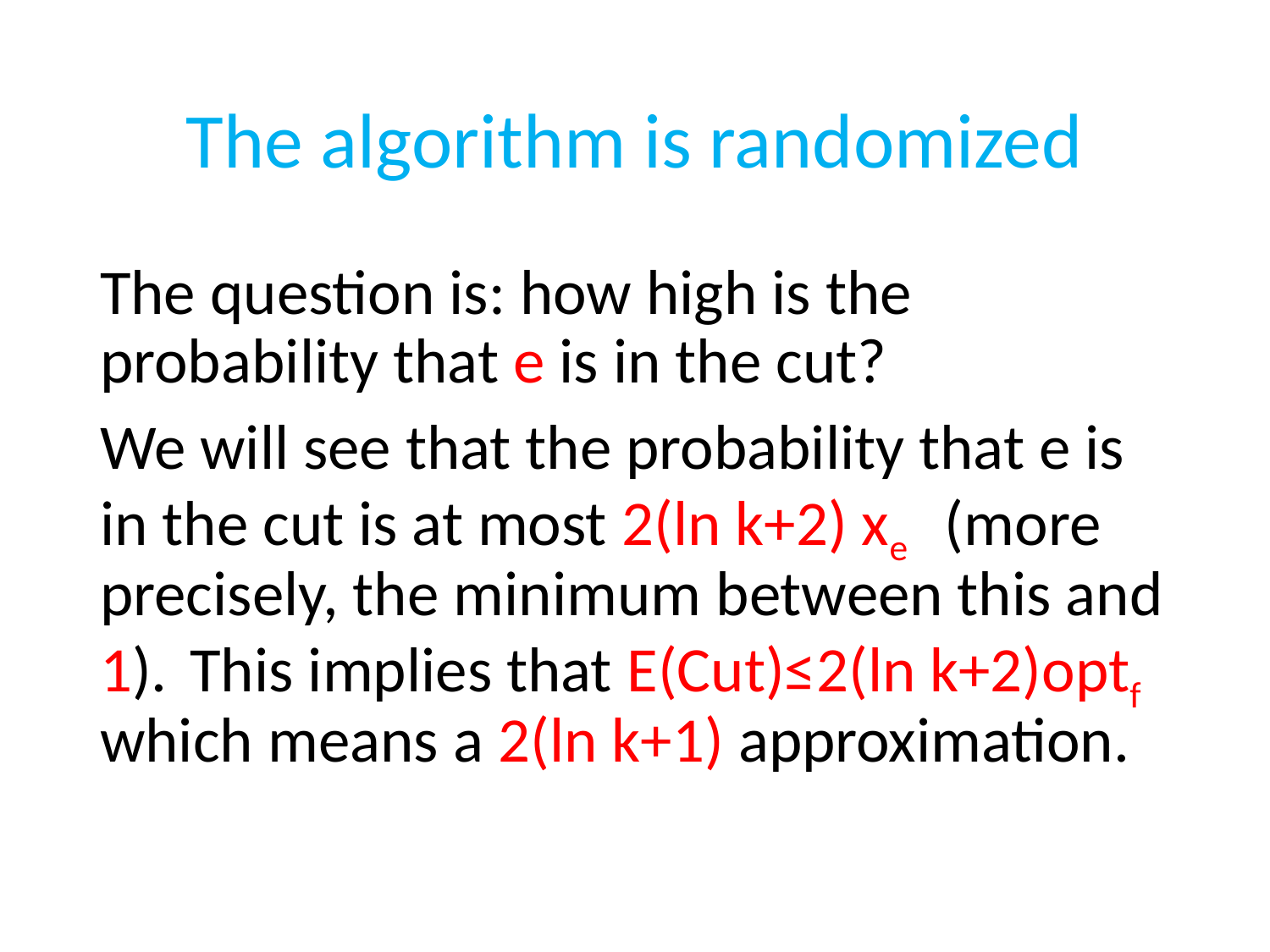

# The algorithm is randomized
The question is: how high is the probability that e is in the cut?
We will see that the probability that e is in the cut is at most 2(ln k+2) xe   (more precisely, the minimum between this and 1).  This implies that E(Cut)≤2(ln k+2)optf which means a 2(ln k+1) approximation.